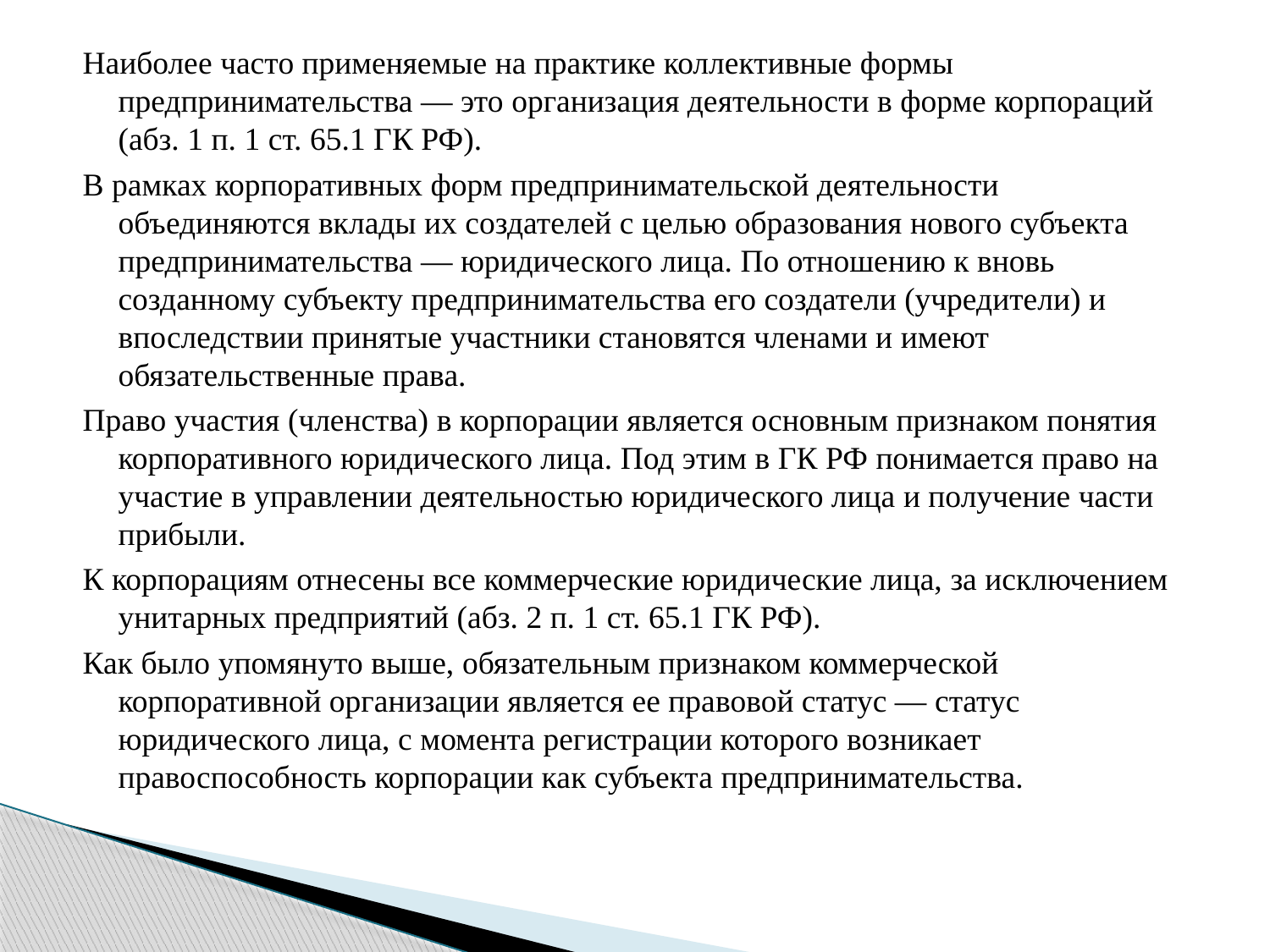

Наиболее часто применяемые на практике коллективные формы предпринимательства — это организация деятельности в форме корпораций (абз. 1 п. 1 ст. 65.1 ГК РФ).
В рамках корпоративных форм предпринимательской деятельности объединяются вклады их создателей с целью образования нового субъекта предпринимательства — юридического лица. По отношению к вновь созданному субъекту предпринимательства его создатели (учредители) и впоследствии принятые участники становятся членами и имеют обязательственные права.
Право участия (членства) в корпорации является основным признаком понятия корпоративного юридического лица. Под этим в ГК РФ понимается право на участие в управлении деятельностью юридического лица и получение части прибыли.
К корпорациям отнесены все коммерческие юридические лица, за исключением унитарных предприятий (абз. 2 п. 1 ст. 65.1 ГК РФ).
Как было упомянуто выше, обязательным признаком коммерческой корпоративной организации является ее правовой статус — статус юридического лица, с момента регистрации которого возникает правоспособность корпорации как субъекта предпринимательства.